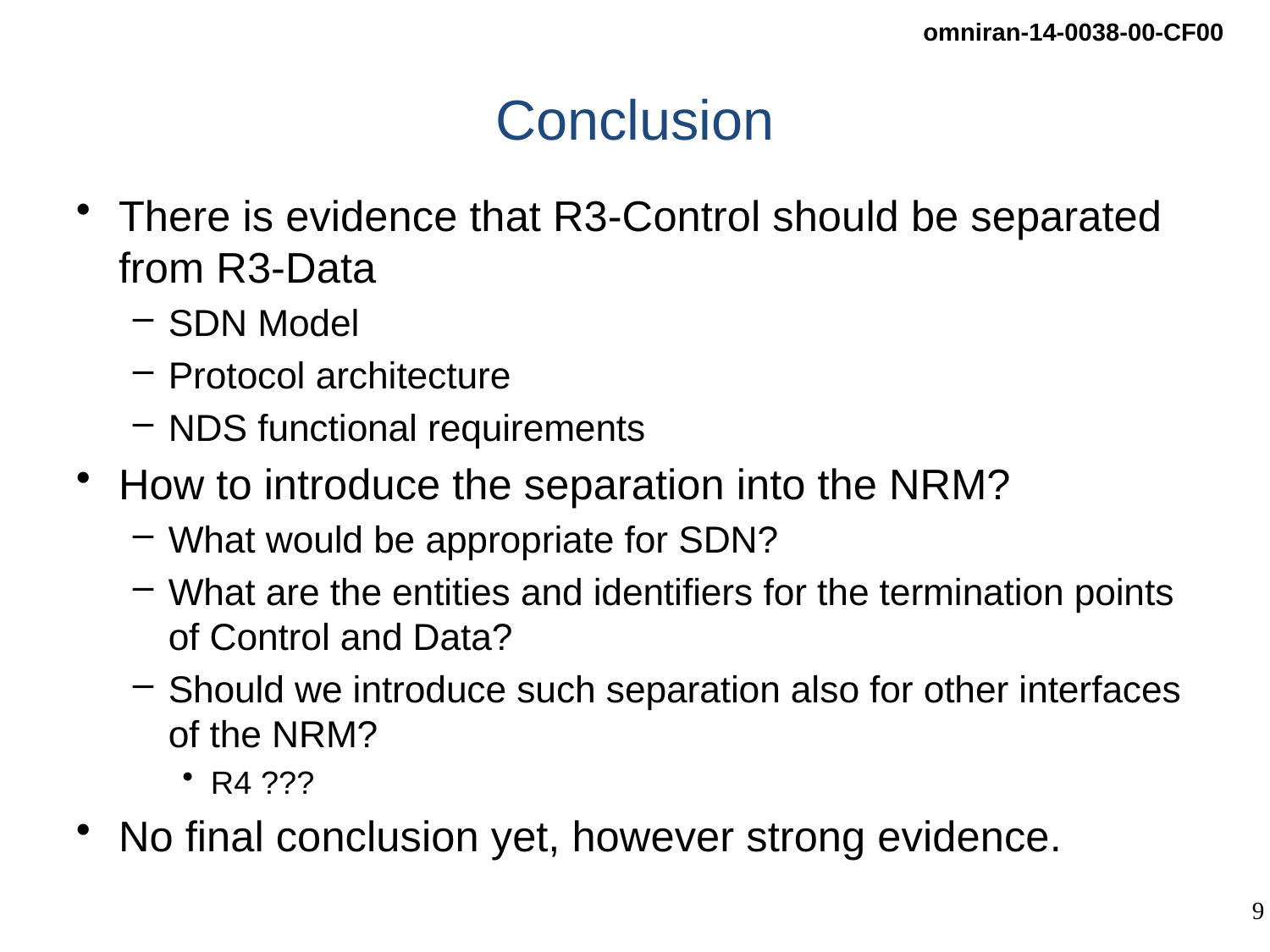

# Conclusion
There is evidence that R3-Control should be separated from R3-Data
SDN Model
Protocol architecture
NDS functional requirements
How to introduce the separation into the NRM?
What would be appropriate for SDN?
What are the entities and identifiers for the termination points of Control and Data?
Should we introduce such separation also for other interfaces of the NRM?
R4 ???
No final conclusion yet, however strong evidence.